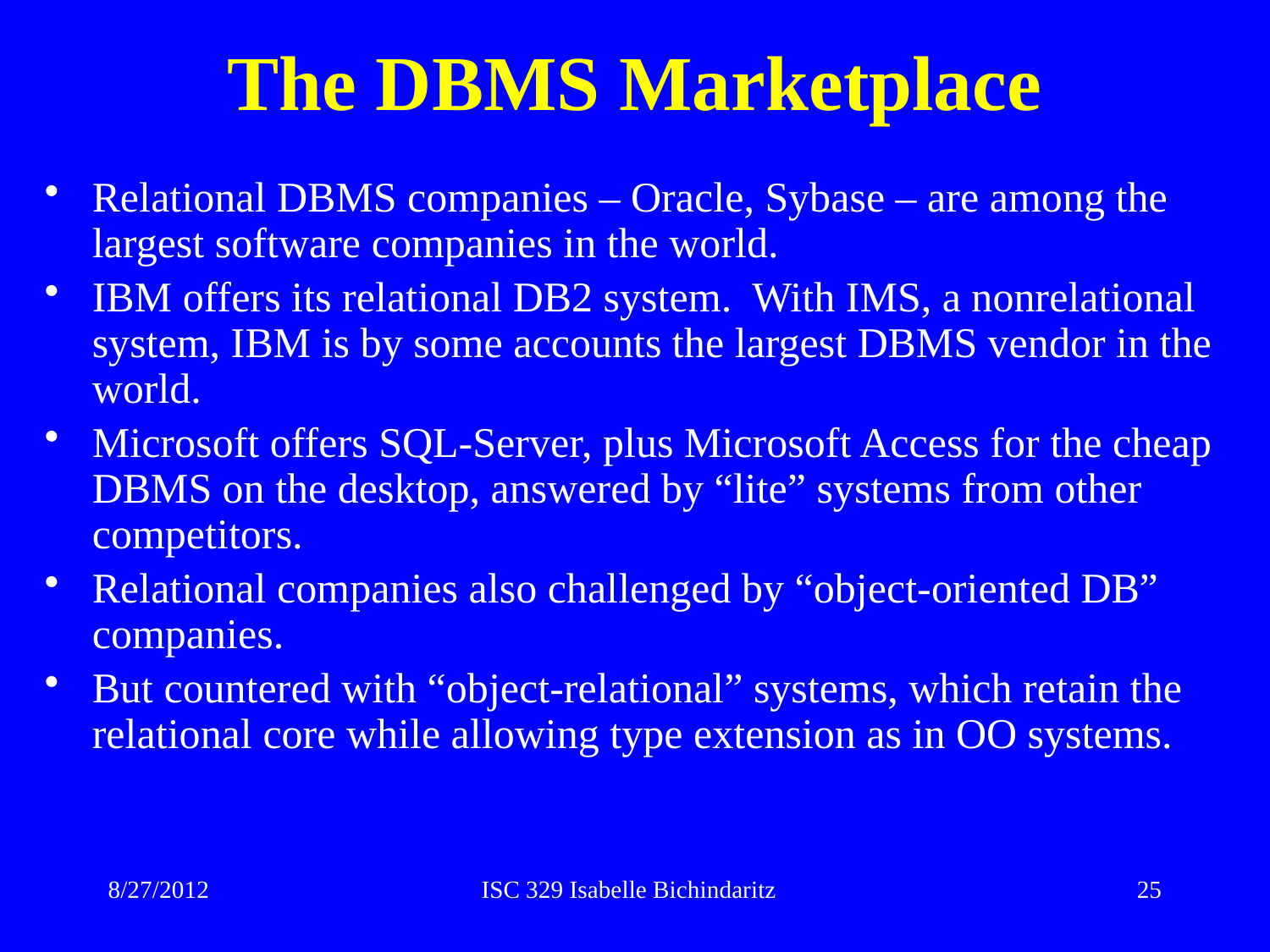

# The DBMS Marketplace
Relational DBMS companies – Oracle, Sybase – are among the largest software companies in the world.
IBM offers its relational DB2 system.  With IMS, a nonrelational system, IBM is by some accounts the largest DBMS vendor in the world.
Microsoft offers SQL-Server, plus Microsoft Access for the cheap DBMS on the desktop, answered by “lite” systems from other competitors.
Relational companies also challenged by “object-oriented DB” companies.
But countered with “object-relational” systems, which retain the relational core while allowing type extension as in OO systems.
8/27/2012
ISC 329 Isabelle Bichindaritz
25